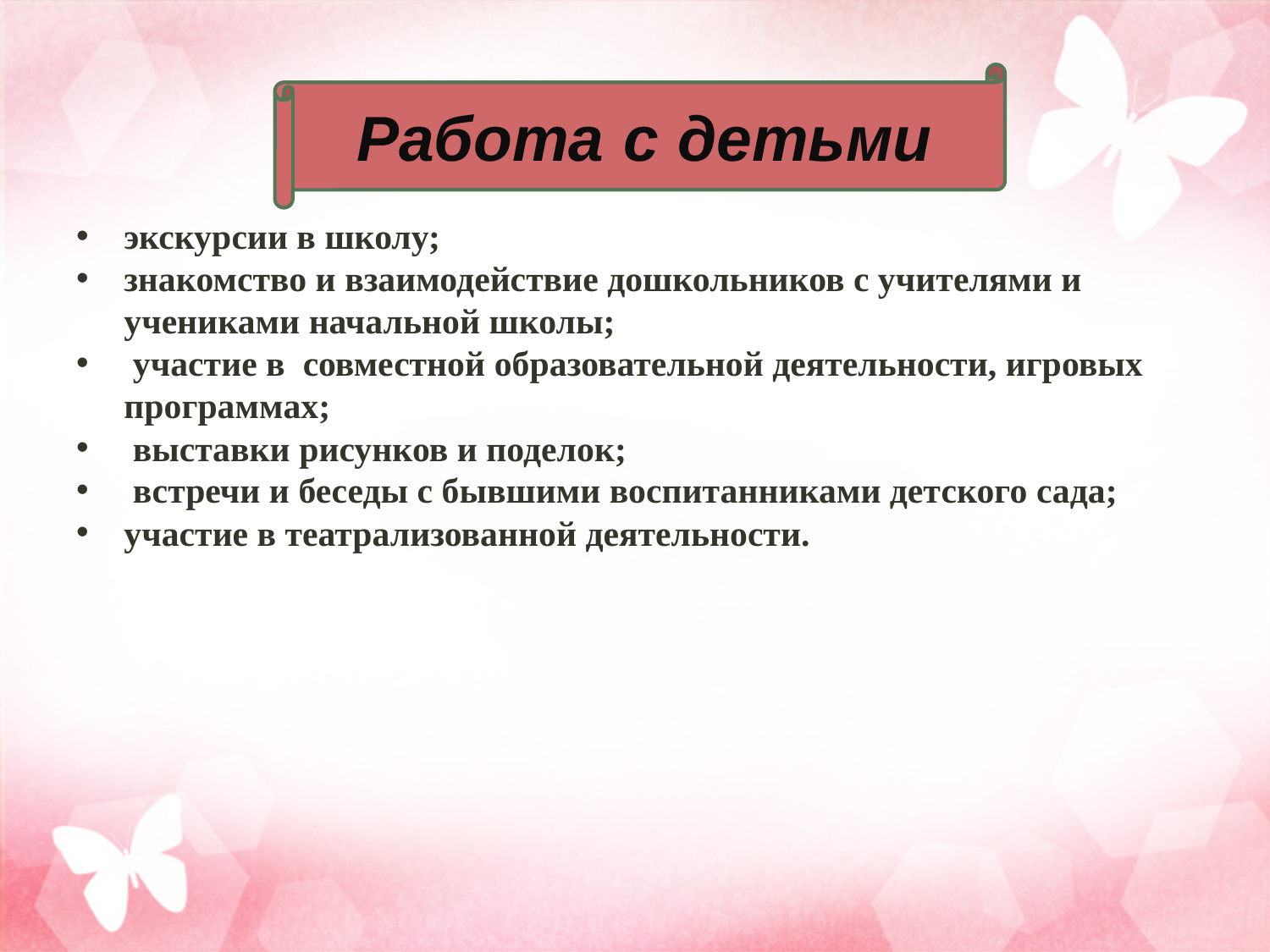

Работа с детьми
экскурсии в школу;
знакомство и взаимодействие дошкольников с учителями и учениками начальной школы;
 участие в  совместной образовательной деятельности, игровых программах;
 выставки рисунков и поделок;
 встречи и беседы с бывшими воспитанниками детского сада;
участие в театрализованной деятельности.